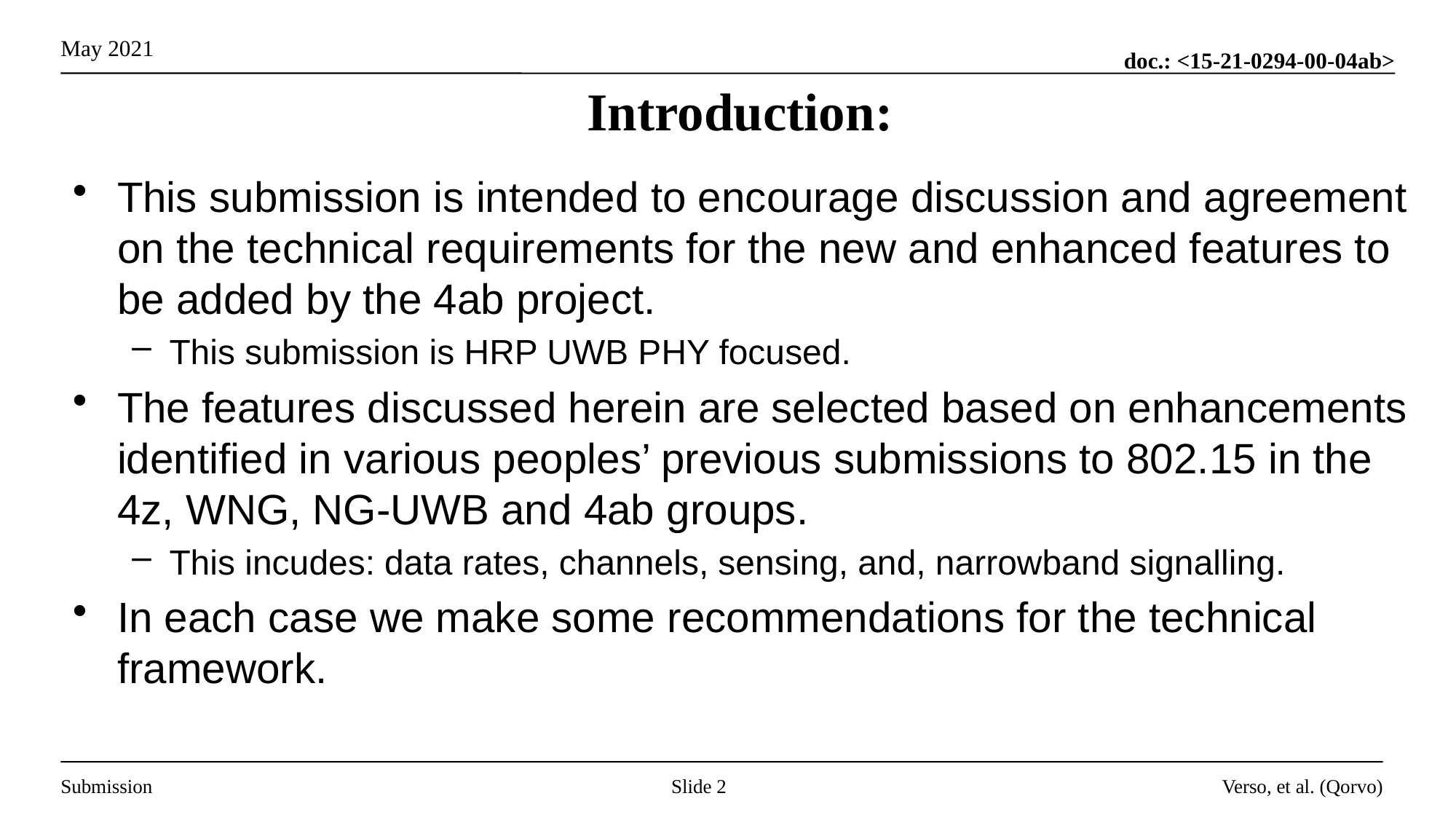

# Introduction:
This submission is intended to encourage discussion and agreement on the technical requirements for the new and enhanced features to be added by the 4ab project.
This submission is HRP UWB PHY focused.
The features discussed herein are selected based on enhancements identified in various peoples’ previous submissions to 802.15 in the 4z, WNG, NG-UWB and 4ab groups.
This incudes: data rates, channels, sensing, and, narrowband signalling.
In each case we make some recommendations for the technical framework.